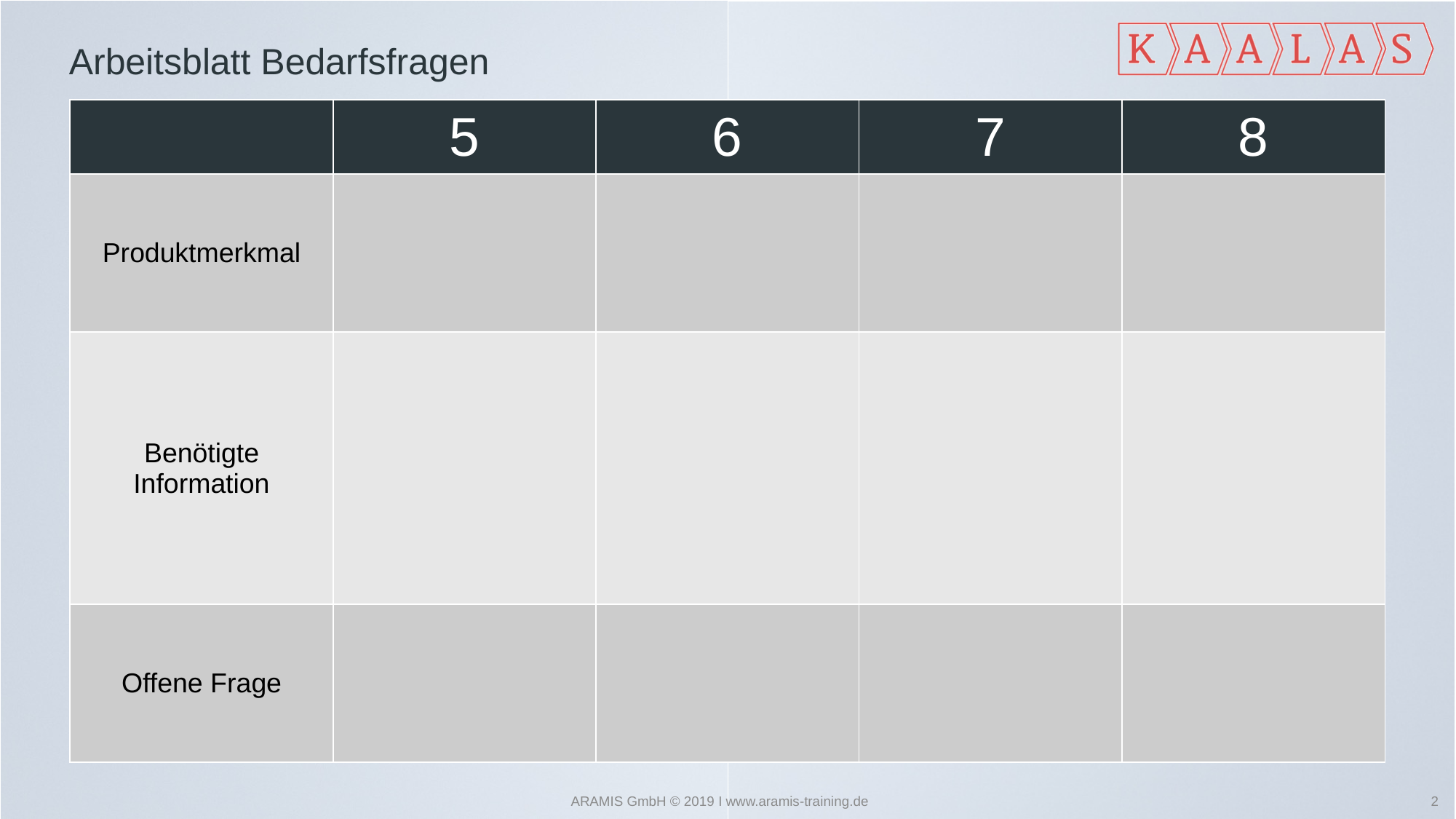

Arbeitsblatt Bedarfsfragen
|  | 5 | 6 | 7 | 8 |
| --- | --- | --- | --- | --- |
| Produktmerkmal |  |  |  |  |
| Benötigte Information |  |  |  |  |
| Offene Frage |  |  |  |  |
2
ARAMIS GmbH © 2019 I www.aramis-training.de